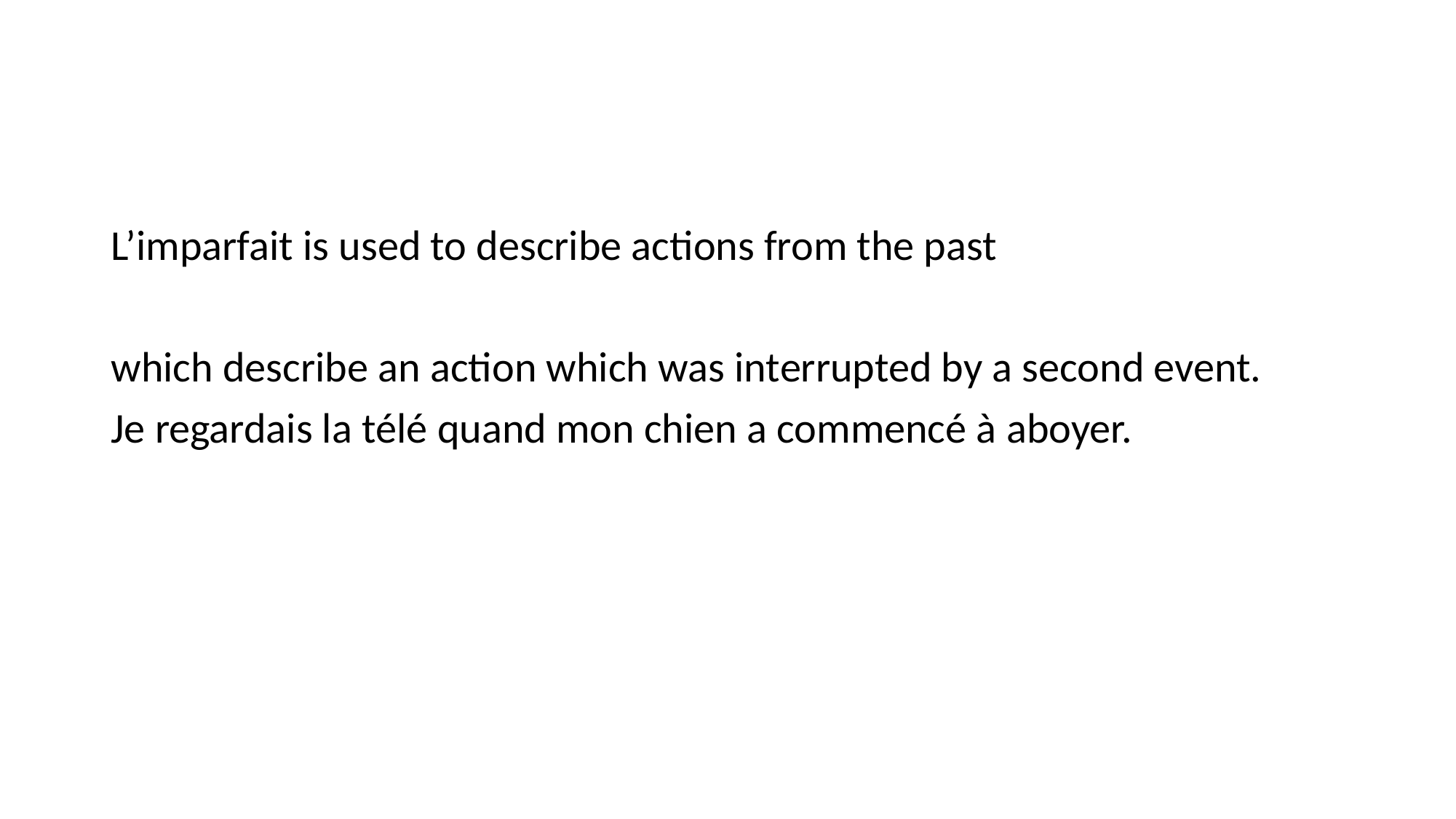

#
L’imparfait is used to describe actions from the past

which describe an action which was interrupted by a second event.
Je regardais la télé quand mon chien a commencé à aboyer.